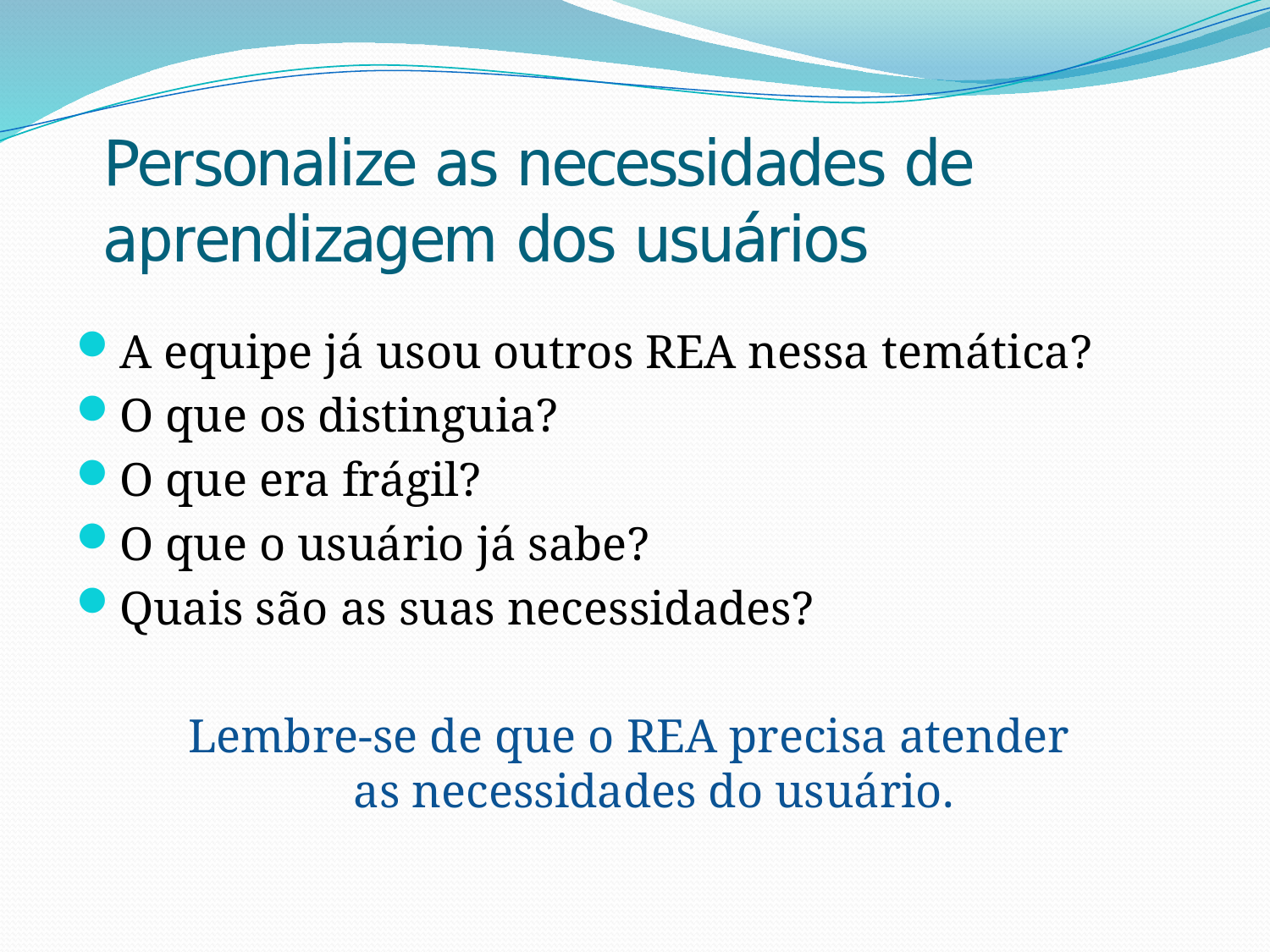

# Personalize as necessidades de aprendizagem dos usuários
A equipe já usou outros REA nessa temática?
O que os distinguia?
O que era frágil?
O que o usuário já sabe?
Quais são as suas necessidades?

Lembre-se de que o REA precisa atender
as necessidades do usuário.